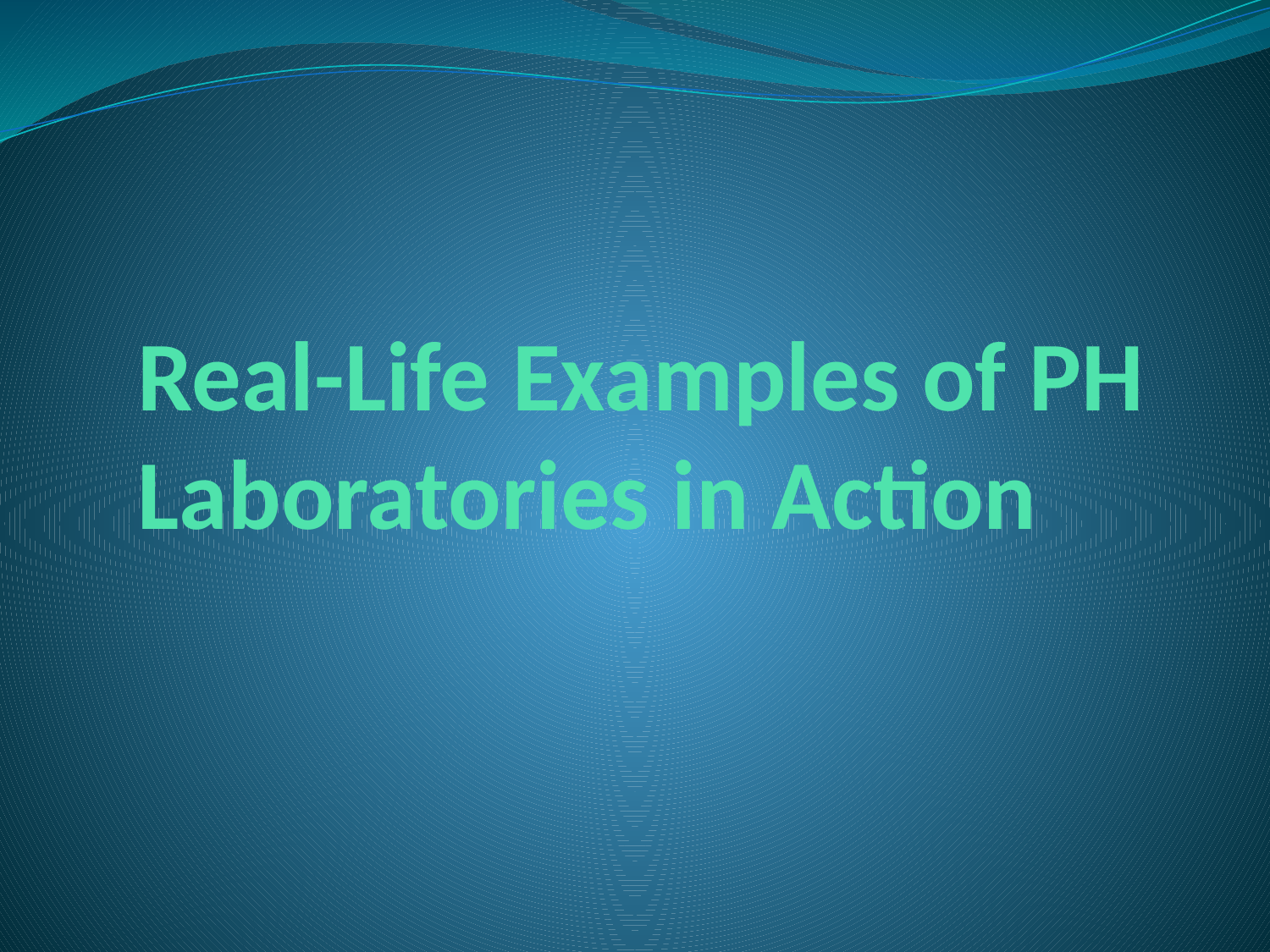

# Real-Life Examples of PH Laboratories in Action